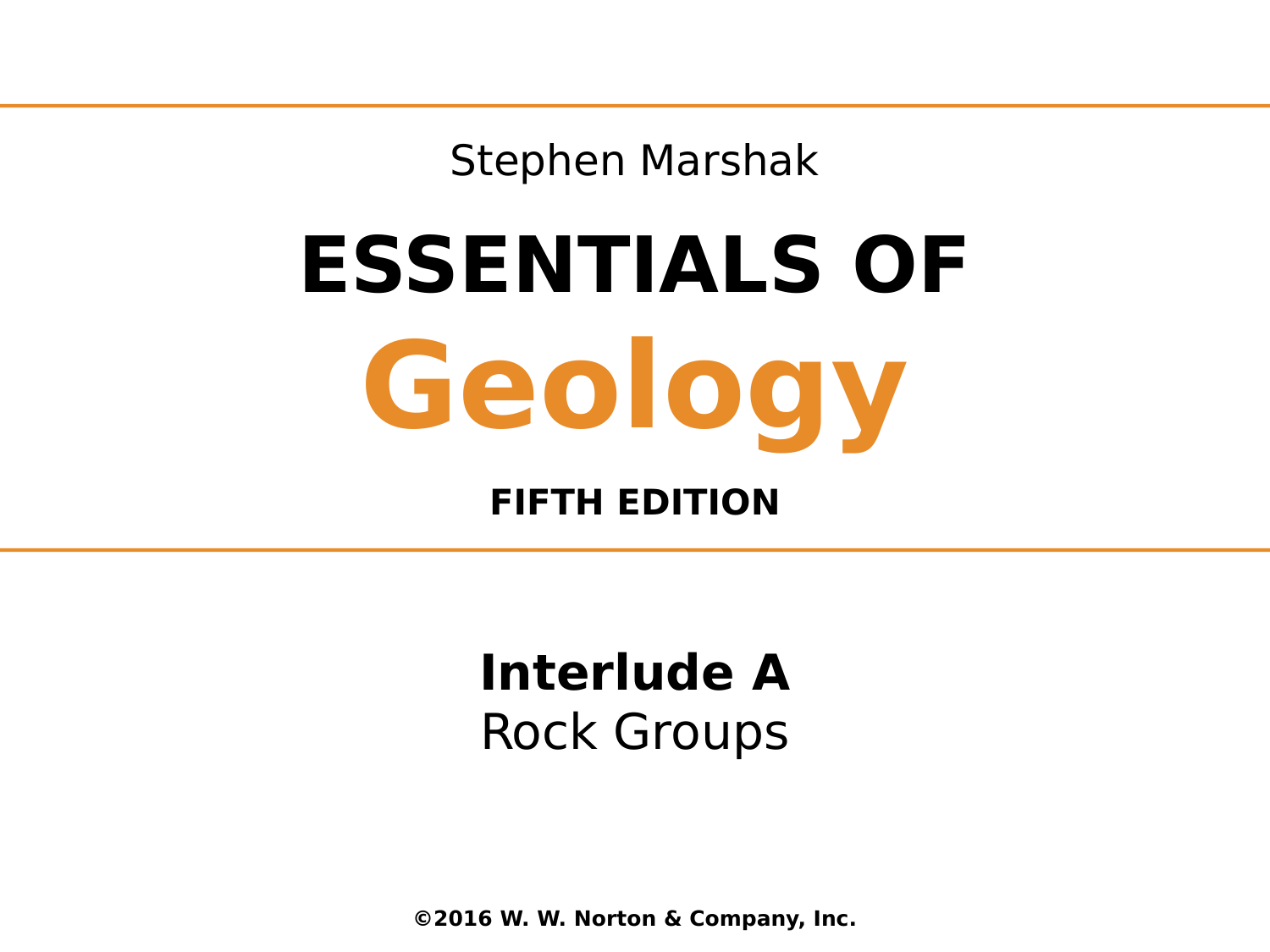

Stephen Marshak
ESSENTIALS OF
Geology
FIFTH EDITION

Interlude A
Rock Groups
©2016 W. W. Norton & Company, Inc.